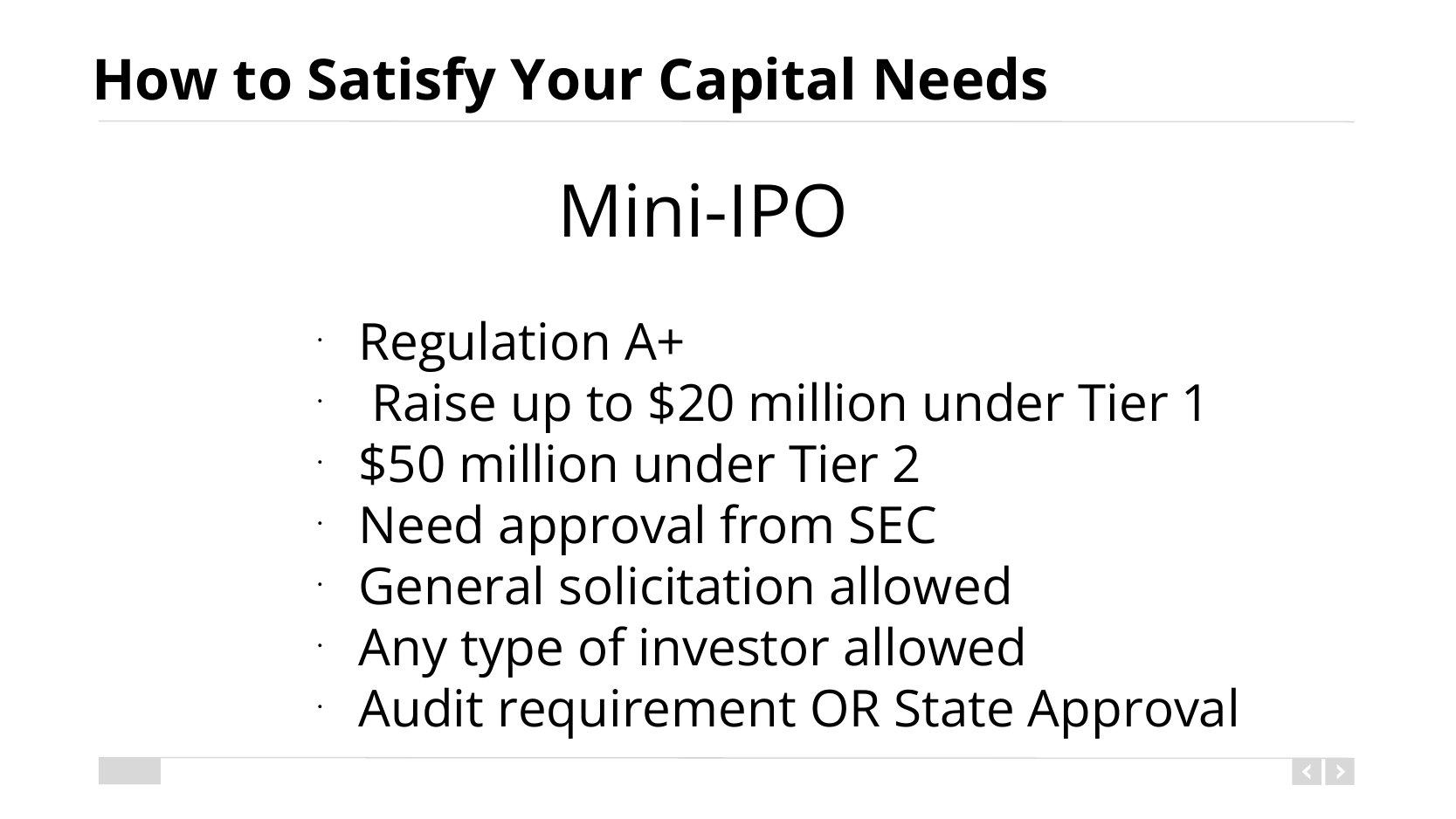

# How to Satisfy Your Capital Needs
Mini-IPO

Regulation A+
 Raise up to $20 million under Tier 1
$50 million under Tier 2
Need approval from SEC
General solicitation allowed
Any type of investor allowed
Audit requirement OR State Approval